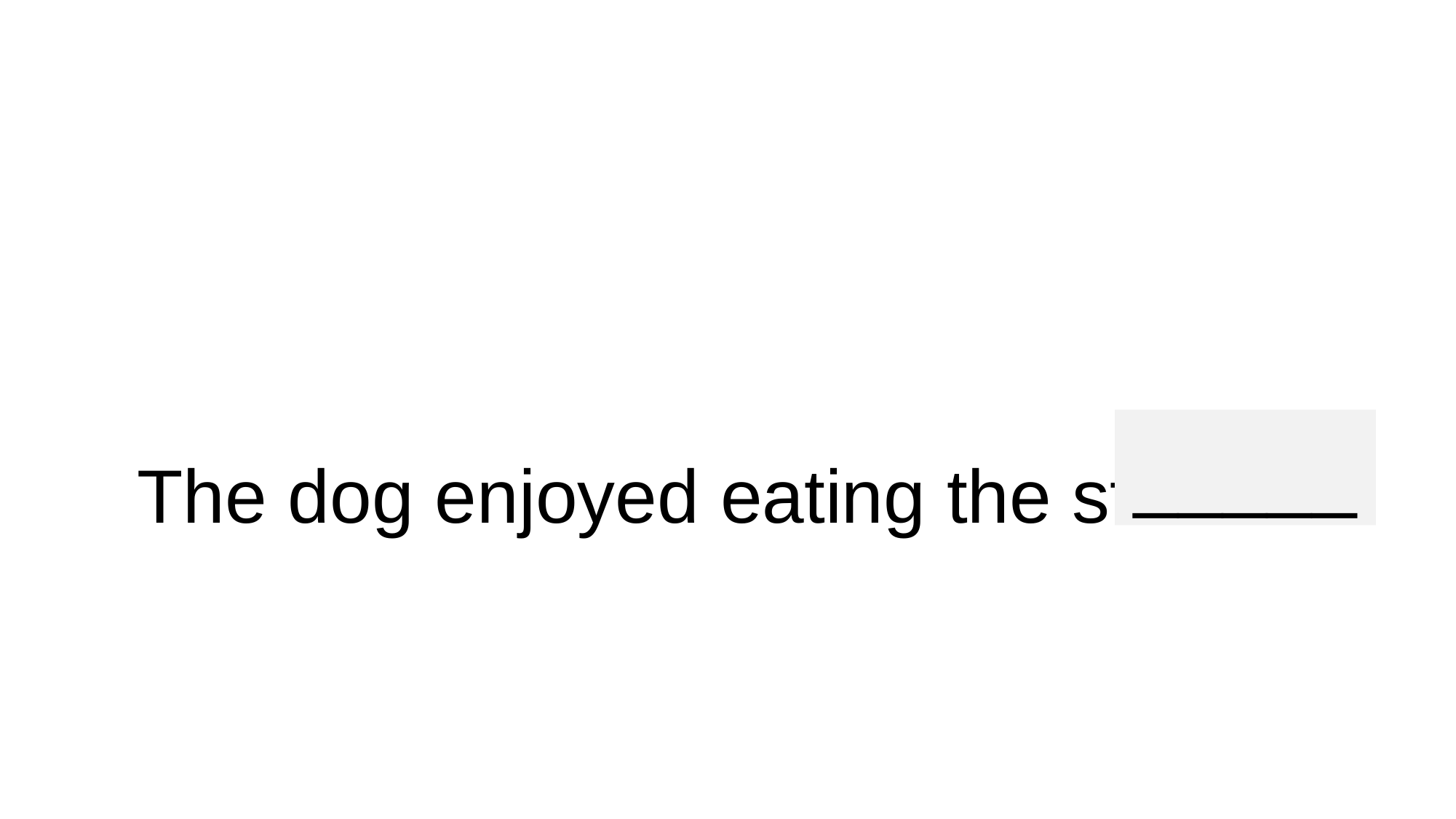

# The dog enjoyed eating the steak.
_____